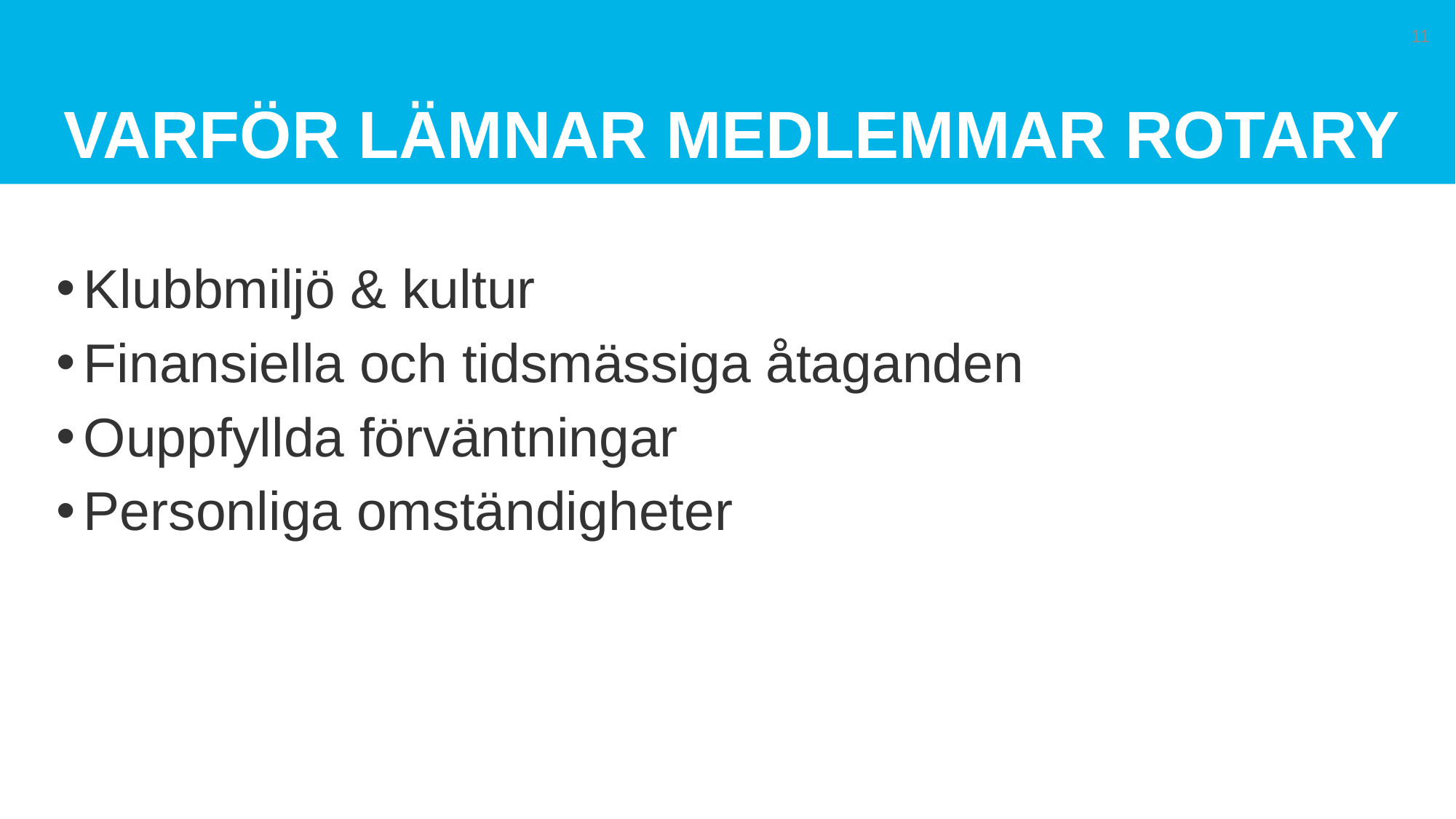

# Varför lämnar medlemmar rotary
11
Klubbmiljö & kultur
Finansiella och tidsmässiga åtaganden
Ouppfyllda förväntningar
Personliga omständigheter